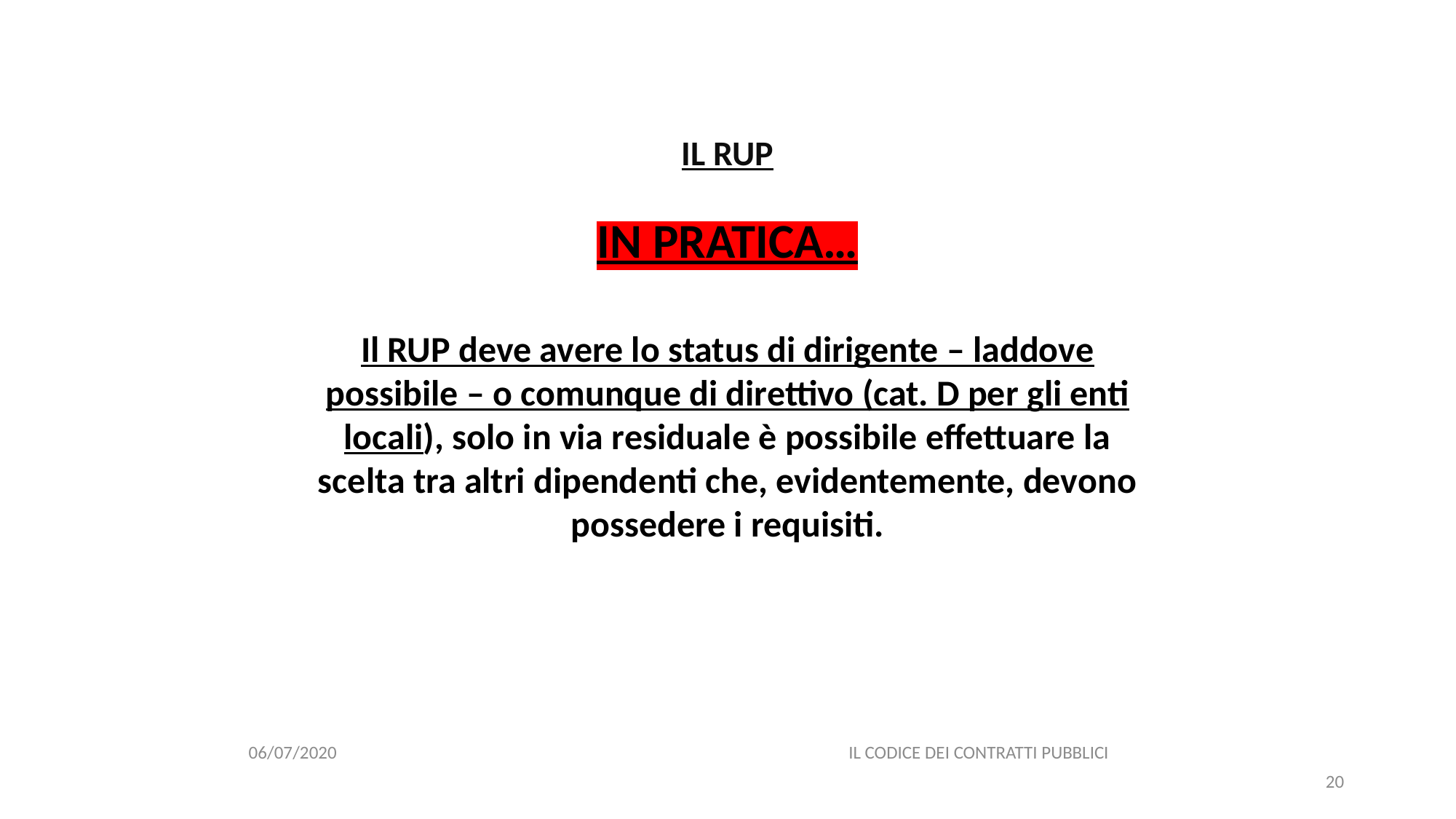

#
IL RUP

IN PRATICA…

Il RUP deve avere lo status di dirigente – laddove possibile – o comunque di direttivo (cat. D per gli enti locali), solo in via residuale è possibile effettuare la scelta tra altri dipendenti che, evidentemente, devono possedere i requisiti.

06/07/2020
IL CODICE DEI CONTRATTI PUBBLICI
20